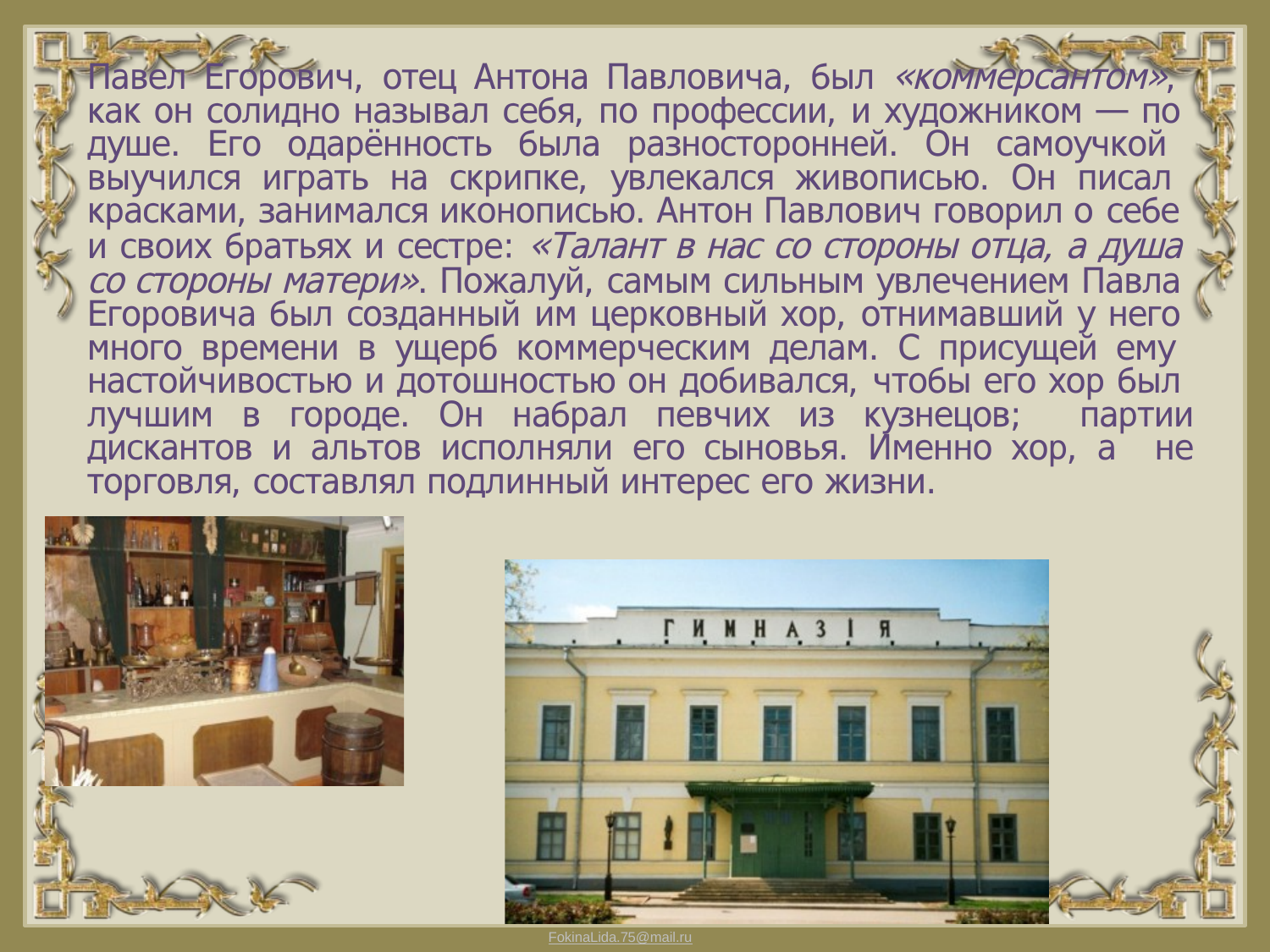

# Павел Егорович, отец Антона Павловича, был «коммерсантом»,  как он солидно называл себя, по профессии, и художником — по  душе. Его одарённость была разносторонней. Он самоучкой  выучился играть на скрипке, увлекался живописью. Он писал  красками, занимался иконописью. Антон Павлович говорил о себе
и своих братьях и сестре: «Талант в нас со стороны отца, а душа  со стороны матери». Пожалуй, самым сильным увлечением Павла  Егоровича был созданный им церковный хор, отнимавший у него  много времени в ущерб коммерческим делам. С присущей ему  настойчивостью и дотошностью он добивался, чтобы его хор был  лучшим в городе. Он набрал певчих из кузнецов;  партии дискантов и альтов исполняли его сыновья. Именно хор, а  не торговля, составлял подлинный интерес его жизни.

FokinaLida.75@mail.ru